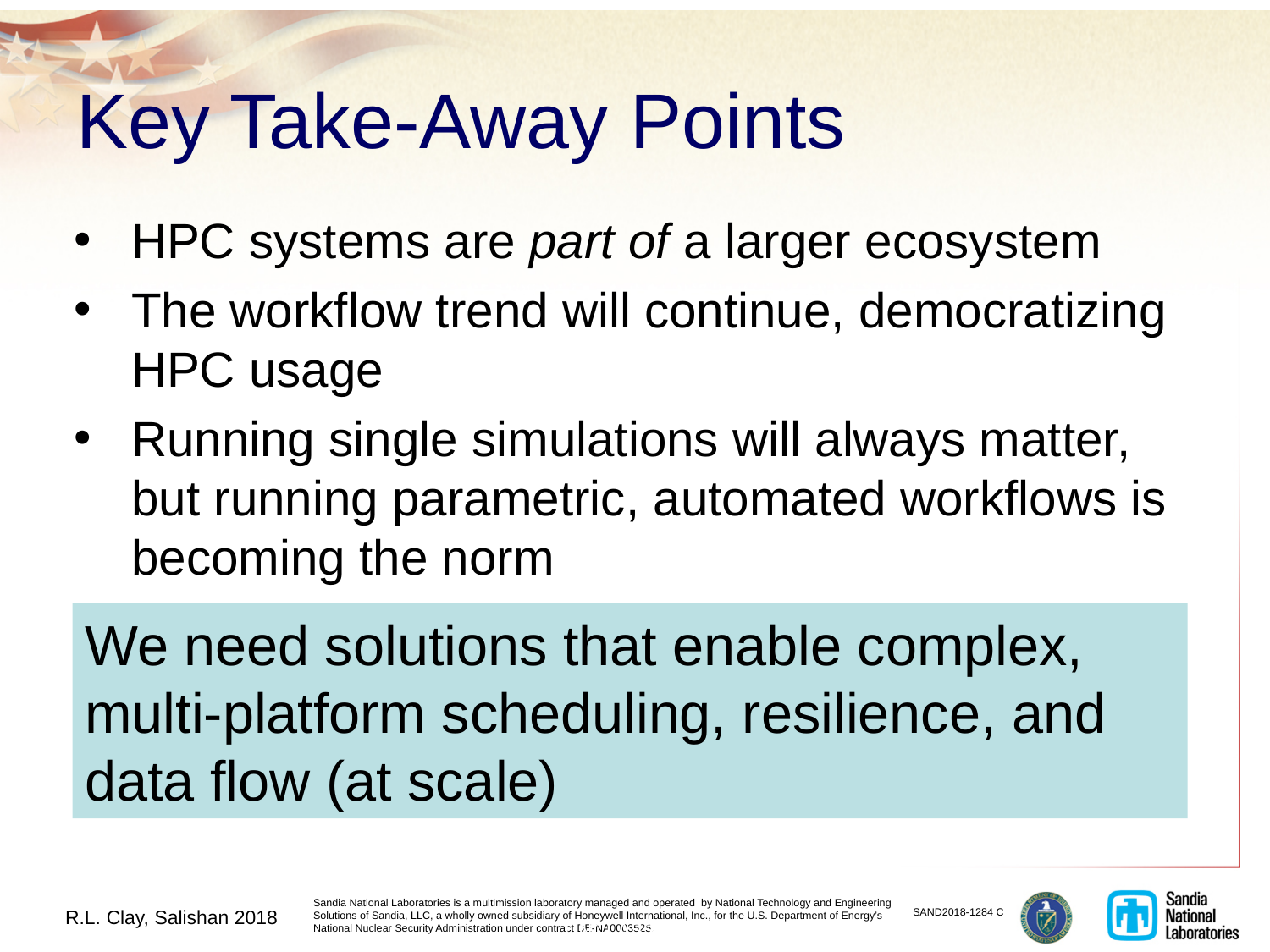

20
# Key Take-Away Points
HPC systems are part of a larger ecosystem
The workflow trend will continue, democratizing HPC usage
Running single simulations will always matter, but running parametric, automated workflows is becoming the norm
We need solutions that enable complex, multi-platform scheduling, resilience, and data flow (at scale)
UNCLASSIFIED